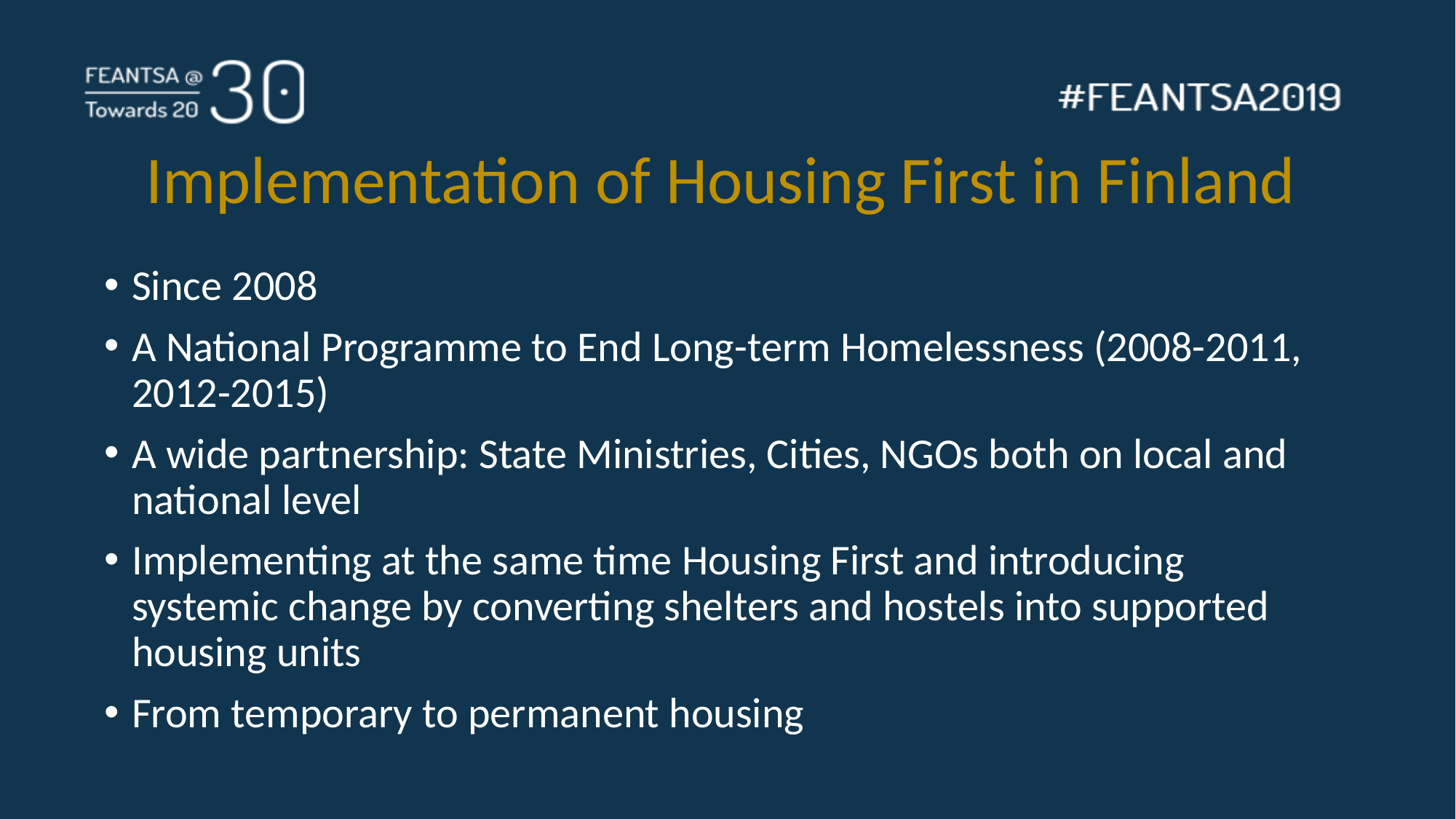

# Implementation of Housing First in Finland
Since 2008
A National Programme to End Long-term Homelessness (2008-2011, 2012-2015)
A wide partnership: State Ministries, Cities, NGOs both on local and national level
Implementing at the same time Housing First and introducing systemic change by converting shelters and hostels into supported housing units
From temporary to permanent housing